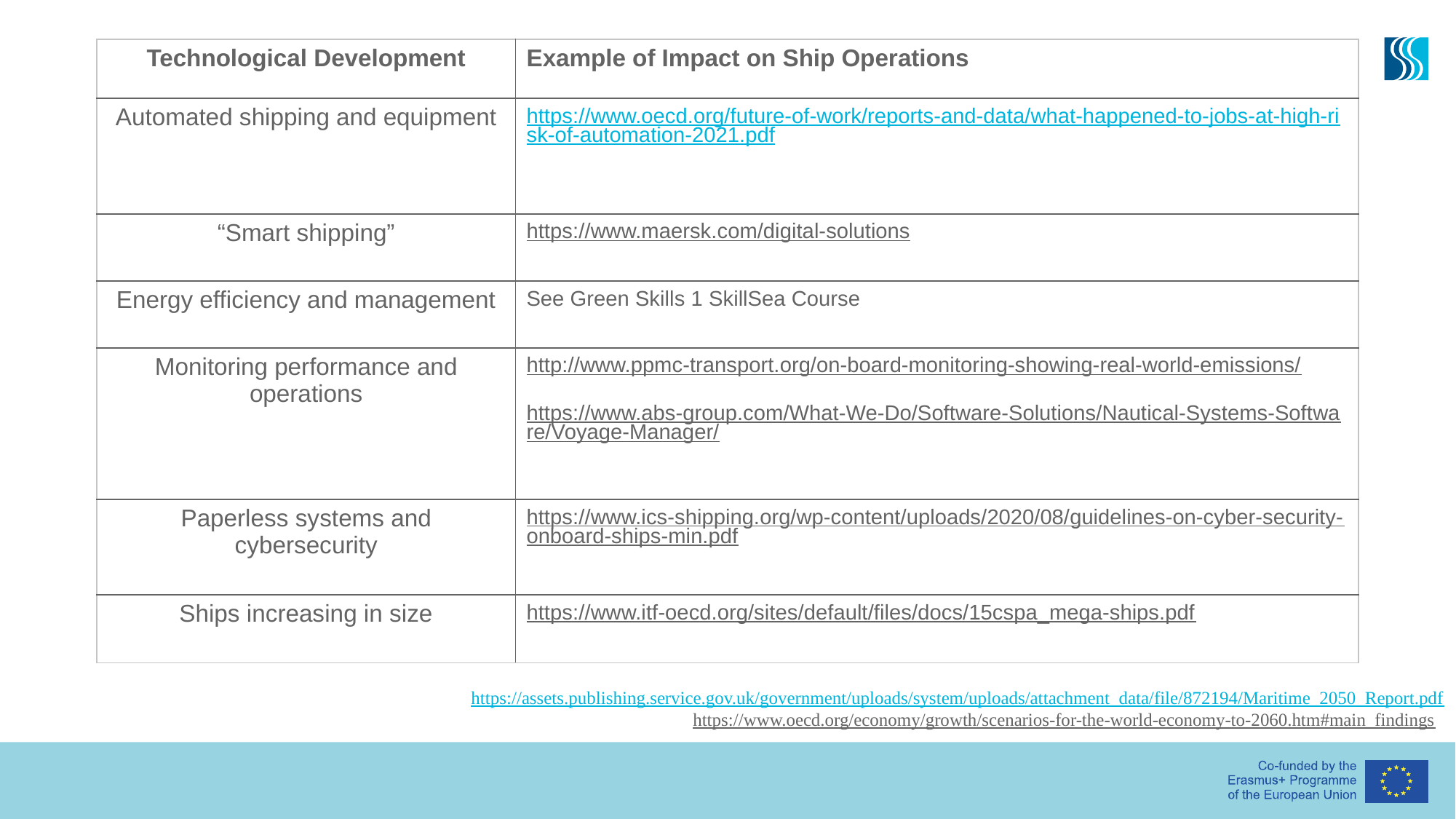

| Technological Development | Example of Impact on Ship Operations |
| --- | --- |
| Automated shipping and equipment | https://www.oecd.org/future-of-work/reports-and-data/what-happened-to-jobs-at-high-risk-of-automation-2021.pdf |
| “Smart shipping” | https://www.maersk.com/digital-solutions |
| Energy efficiency and management | See Green Skills 1 SkillSea Course |
| Monitoring performance and operations | http://www.ppmc-transport.org/on-board-monitoring-showing-real-world-emissions/ https://www.abs-group.com/What-We-Do/Software-Solutions/Nautical-Systems-Software/Voyage-Manager/ |
| Paperless systems and cybersecurity | https://www.ics-shipping.org/wp-content/uploads/2020/08/guidelines-on-cyber-security-onboard-ships-min.pdf |
| Ships increasing in size | https://www.itf-oecd.org/sites/default/files/docs/15cspa\_mega-ships.pdf |
https://assets.publishing.service.gov.uk/government/uploads/system/uploads/attachment_data/file/872194/Maritime_2050_Report.pdf
https://www.oecd.org/economy/growth/scenarios-for-the-world-economy-to-2060.htm#main_findings